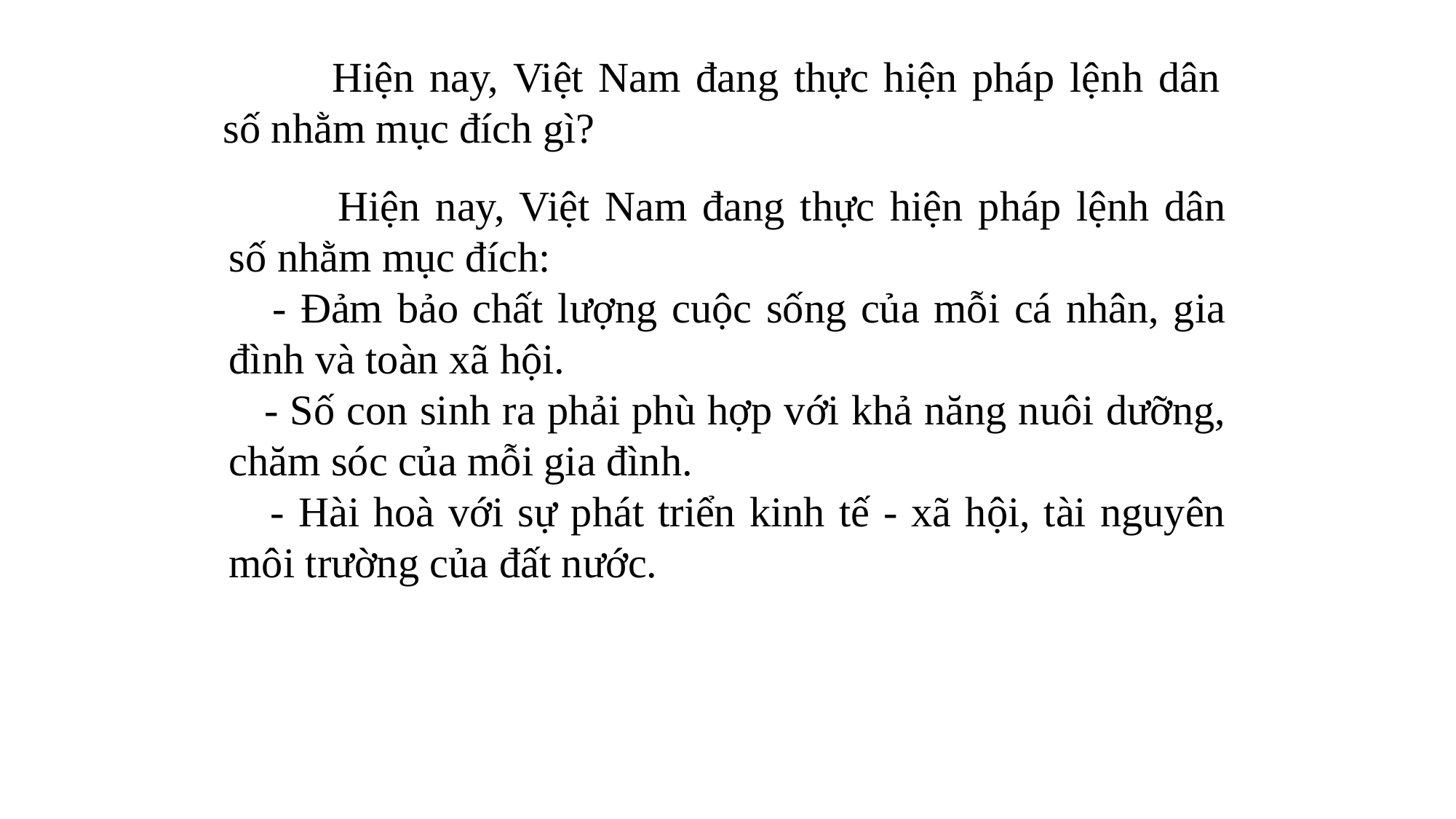

Hiện nay, Việt Nam đang thực hiện pháp lệnh dân số nhằm mục đích gì?

	Hiện nay, Việt Nam đang thực hiện pháp lệnh dân số nhằm mục đích:
   - Đảm bảo chất lượng cuộc sống của mỗi cá nhân, gia đình và toàn xã hội.
   - Số con sinh ra phải phù hợp với khả năng nuôi dưỡng, chăm sóc của mỗi gia đình.
   - Hài hoà với sự phát triển kinh tế - xã hội, tài nguyên môi trường của đất nước.